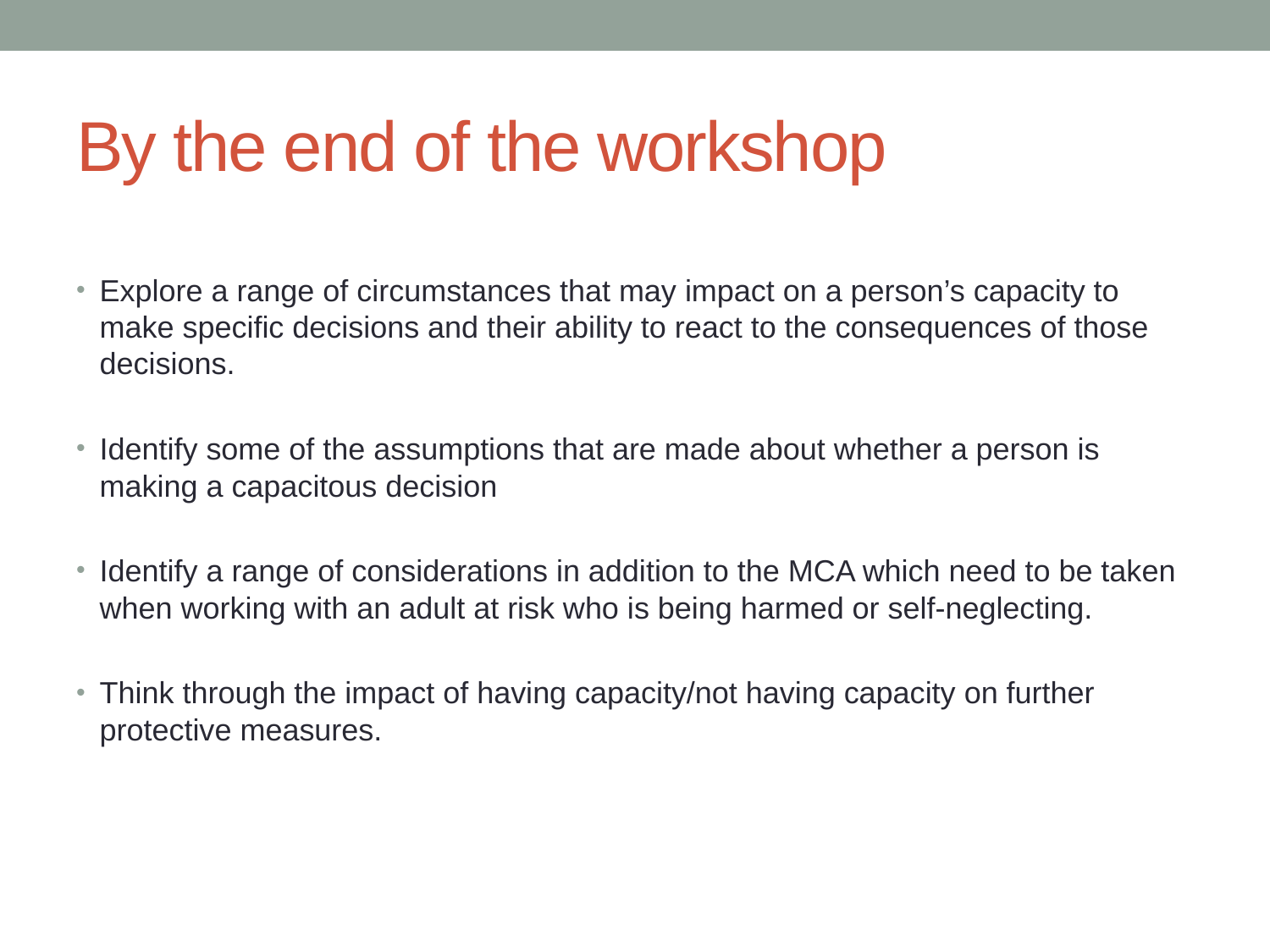

# By the end of the workshop

Explore a range of circumstances that may impact on a person’s capacity to make specific decisions and their ability to react to the consequences of those decisions.

Identify some of the assumptions that are made about whether a person is making a capacitous decision

Identify a range of considerations in addition to the MCA which need to be taken when working with an adult at risk who is being harmed or self-neglecting.

Think through the impact of having capacity/not having capacity on further protective measures.